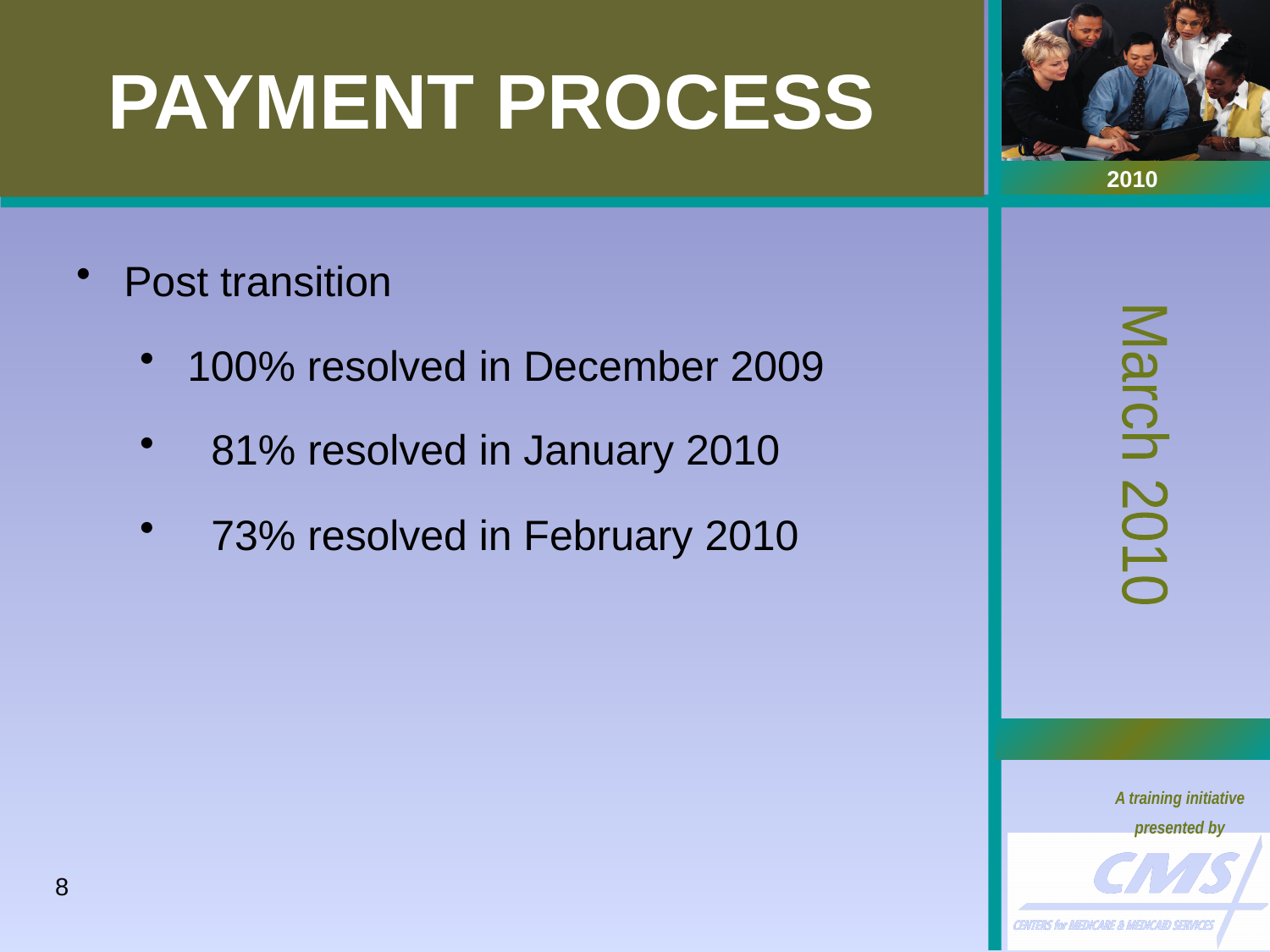

# PAYMENT PROCESS
Post transition
100% resolved in December 2009
  81% resolved in January 2010
  73% resolved in February 2010
8